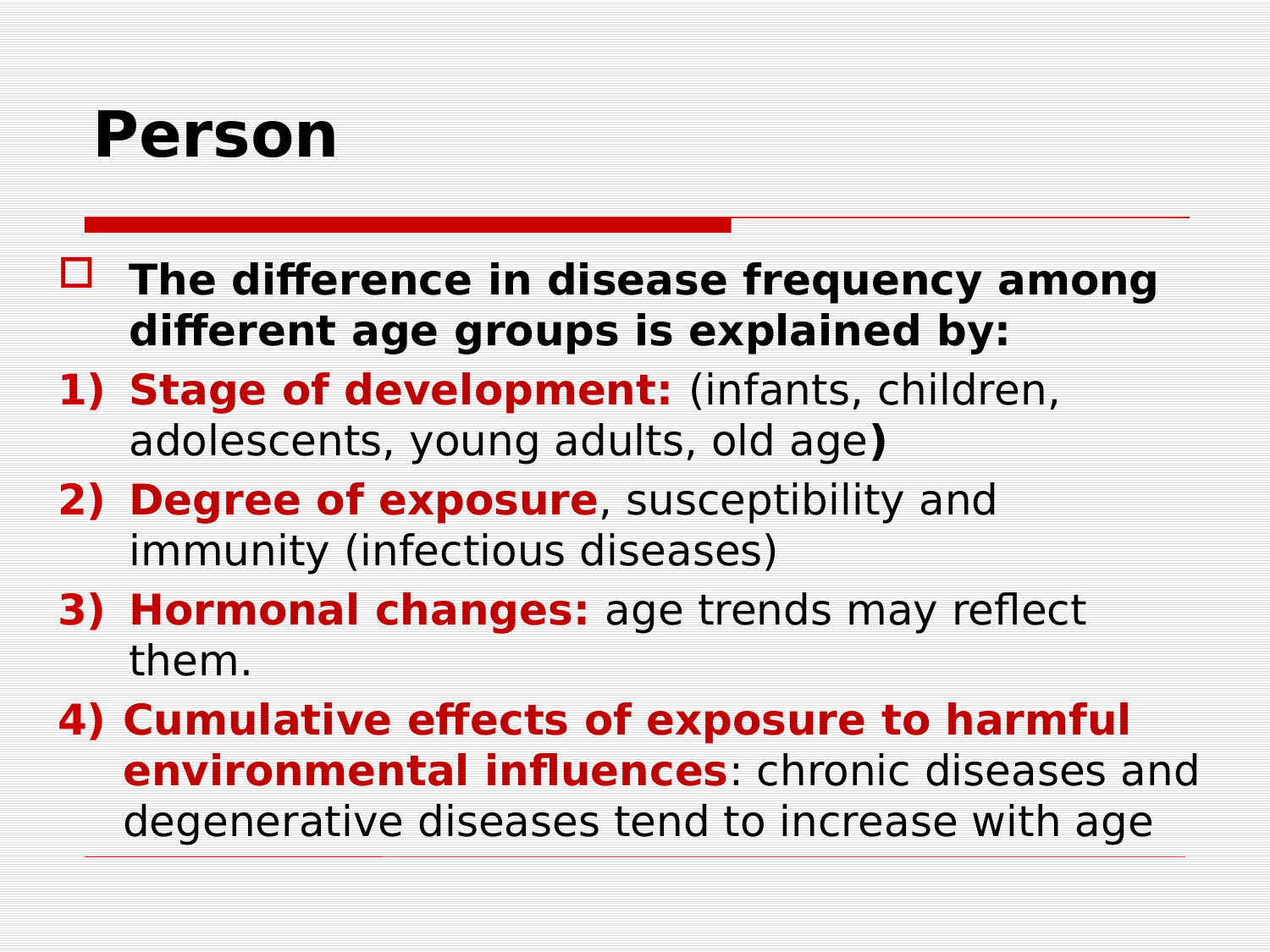

# Person
The difference in disease frequency among different age groups is explained by:
Stage of development: (infants, children, adolescents, young adults, old age)
Degree of exposure, susceptibility and immunity (infectious diseases)
Hormonal changes: age trends may reflect them.
Cumulative effects of exposure to harmful environmental influences: chronic diseases and degenerative diseases tend to increase with age